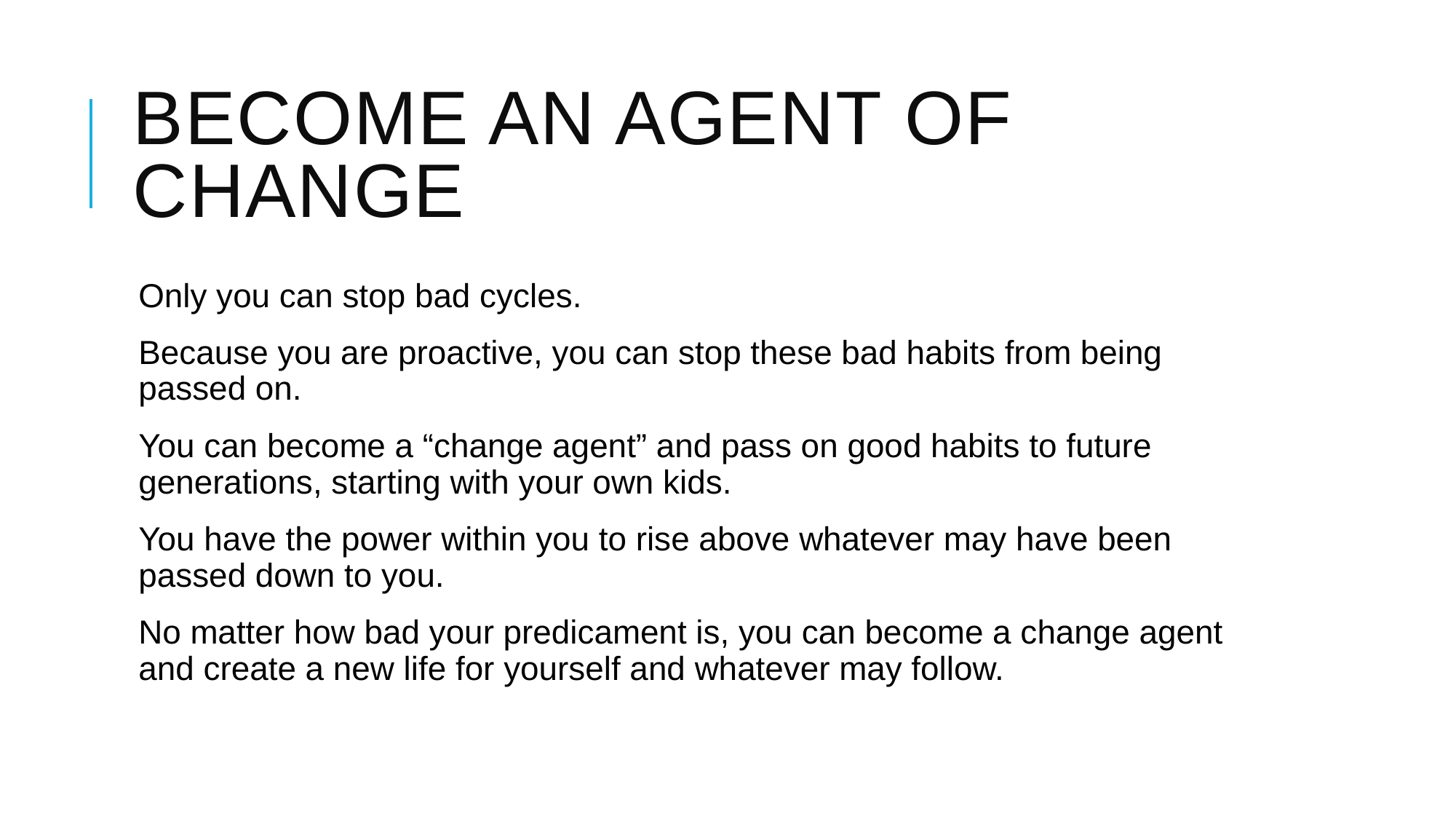

# Become an Agent of Change
Only you can stop bad cycles.
Because you are proactive, you can stop these bad habits from being passed on.
You can become a “change agent” and pass on good habits to future generations, starting with your own kids.
You have the power within you to rise above whatever may have been passed down to you.
No matter how bad your predicament is, you can become a change agent and create a new life for yourself and whatever may follow.